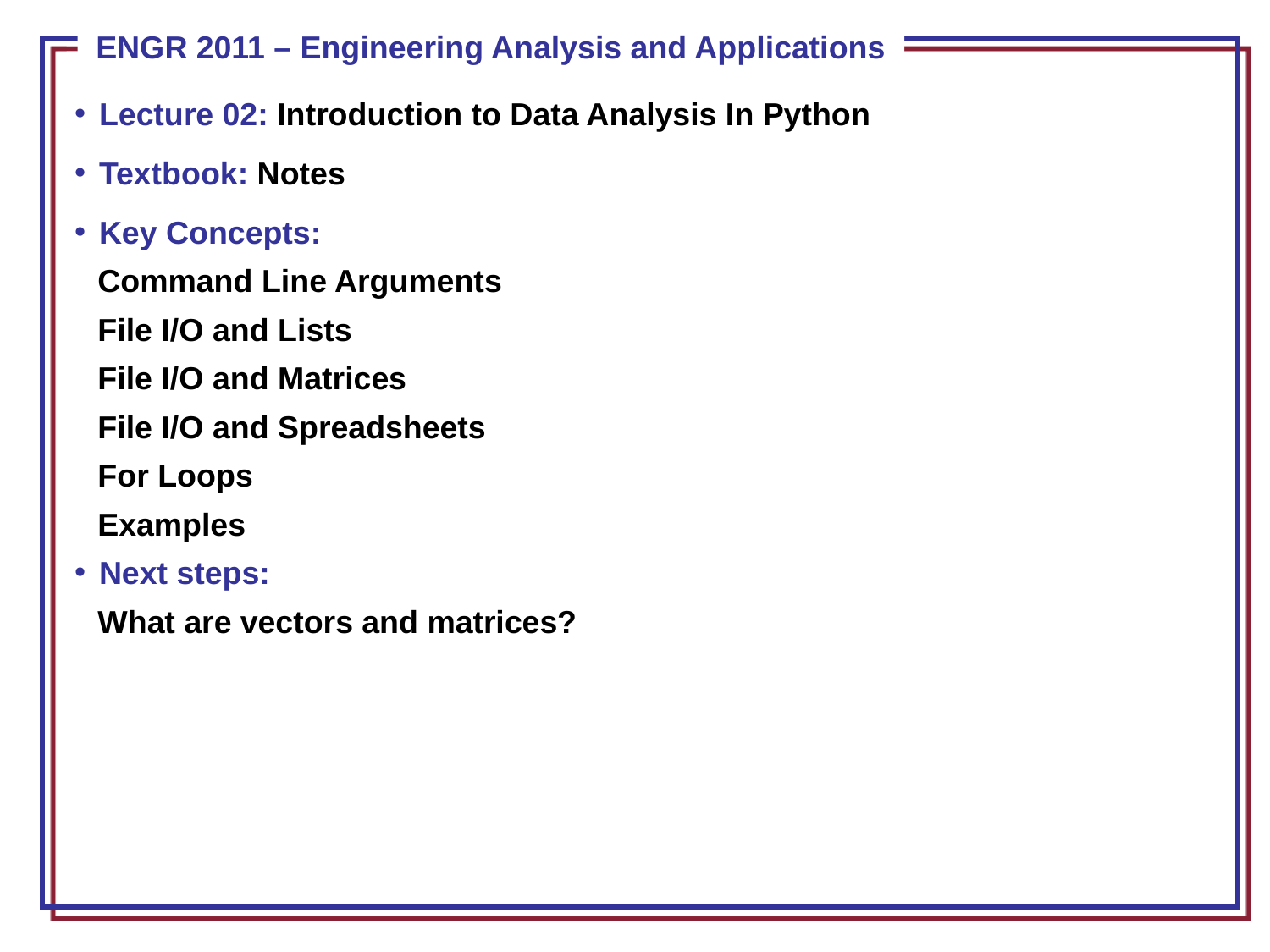

Lecture 02: Introduction to Data Analysis In Python
Textbook: Notes
Key Concepts:
Command Line Arguments
File I/O and Lists
File I/O and Matrices
File I/O and Spreadsheets
For Loops
Examples
Next steps:
What are vectors and matrices?